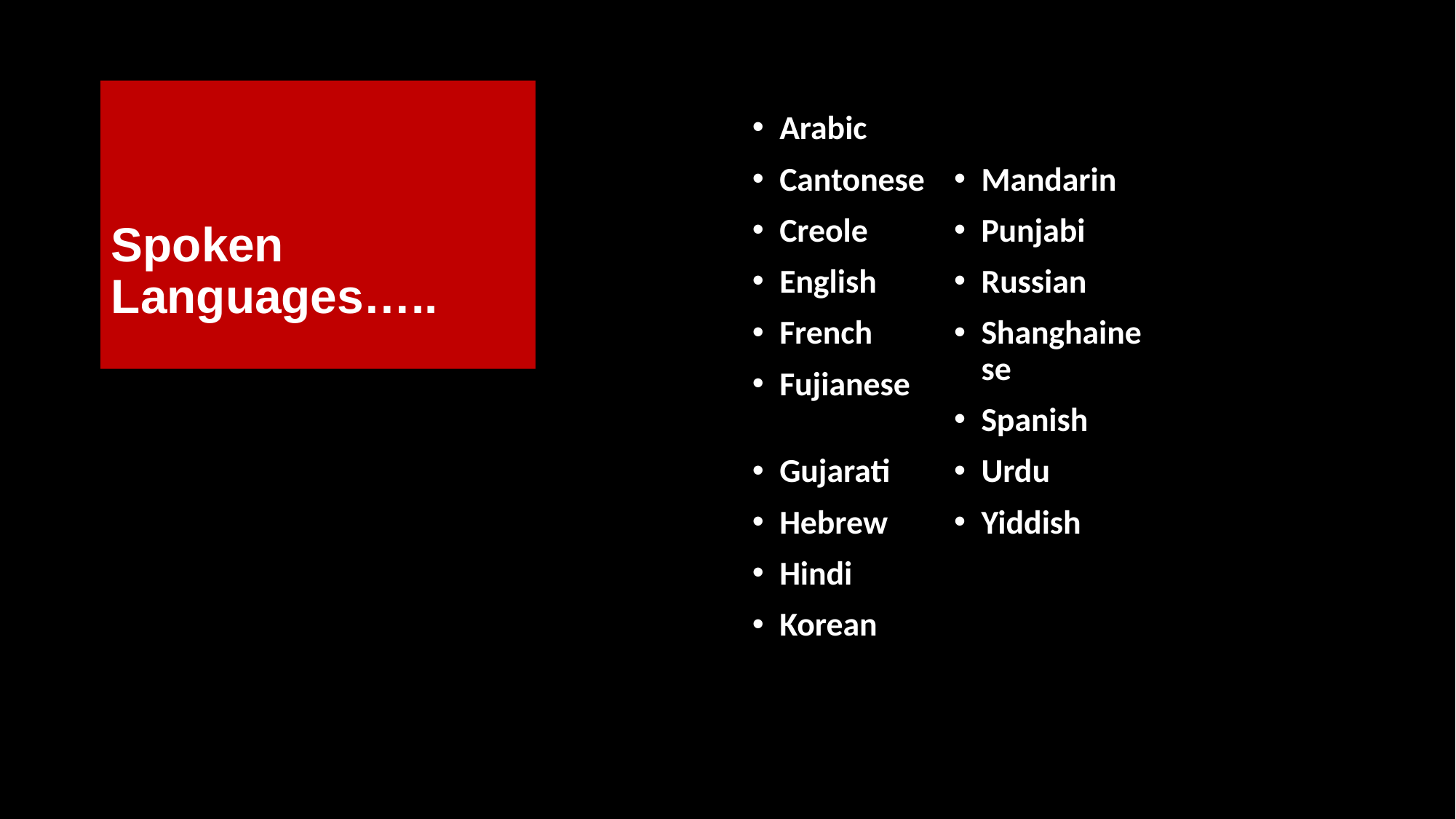

# Spoken Languages…..
Arabic
Cantonese
Creole
English
French
Fujianese
Gujarati
Hebrew
Hindi
Korean

Mandarin
Punjabi
Russian
Shanghainese
Spanish
Urdu
Yiddish